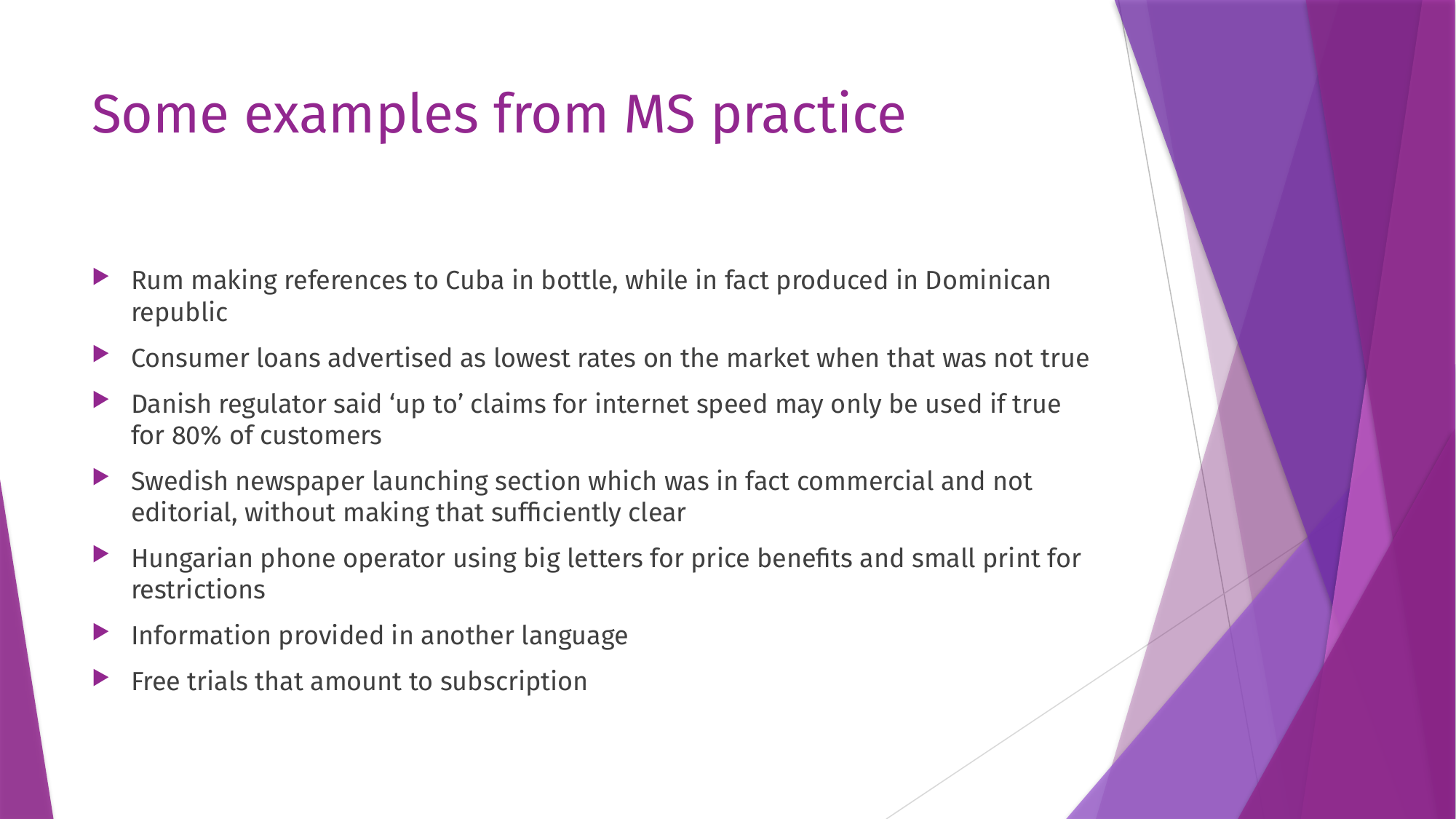

# Some examples from MS practice
Rum making references to Cuba in bottle, while in fact produced in Dominican republic
Consumer loans advertised as lowest rates on the market when that was not true
Danish regulator said ‘up to’ claims for internet speed may only be used if true for 80% of customers
Swedish newspaper launching section which was in fact commercial and not editorial, without making that sufficiently clear
Hungarian phone operator using big letters for price benefits and small print for restrictions
Information provided in another language
Free trials that amount to subscription